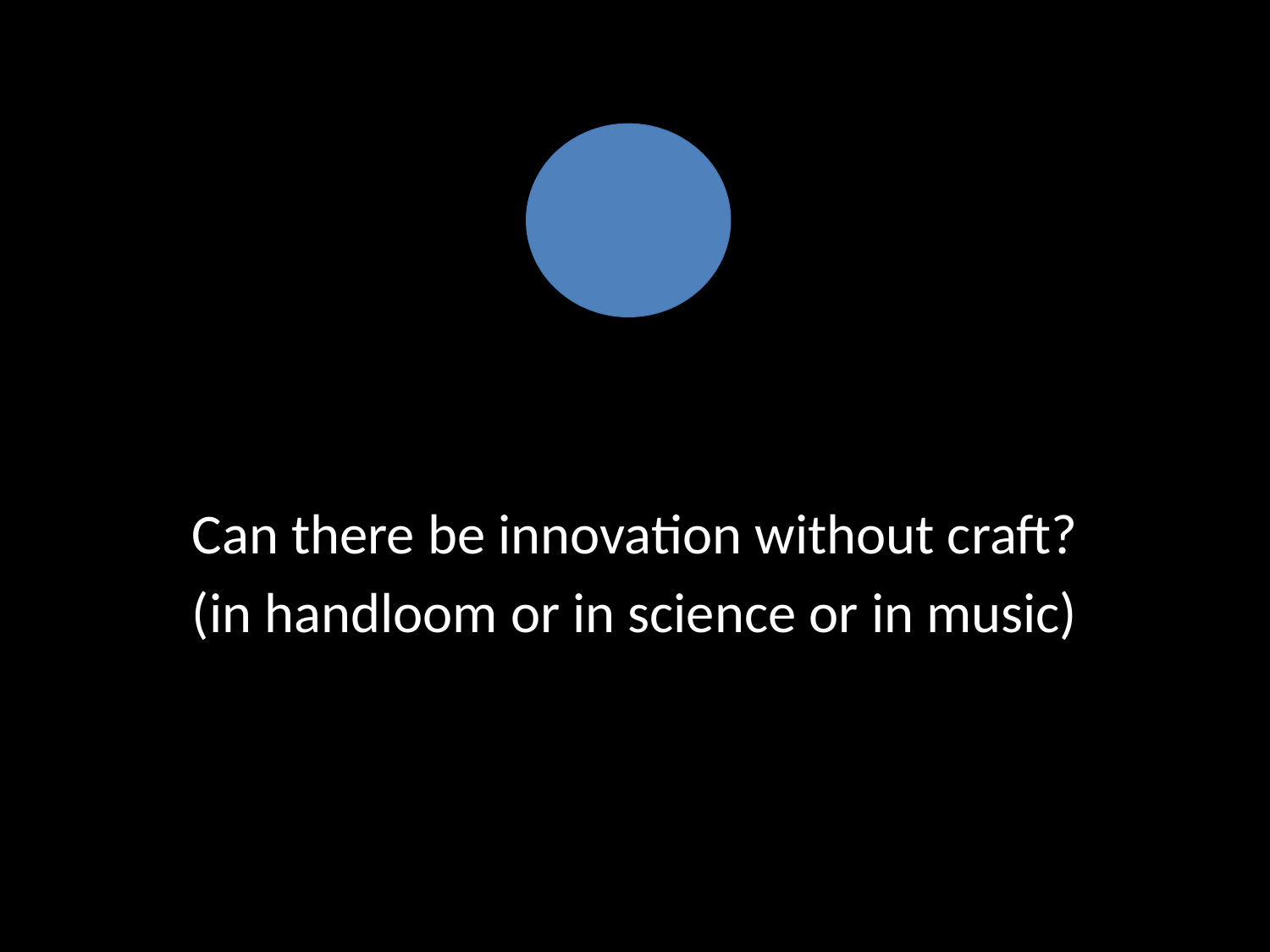

Can there be innovation without craft?
(in handloom or in science or in music)